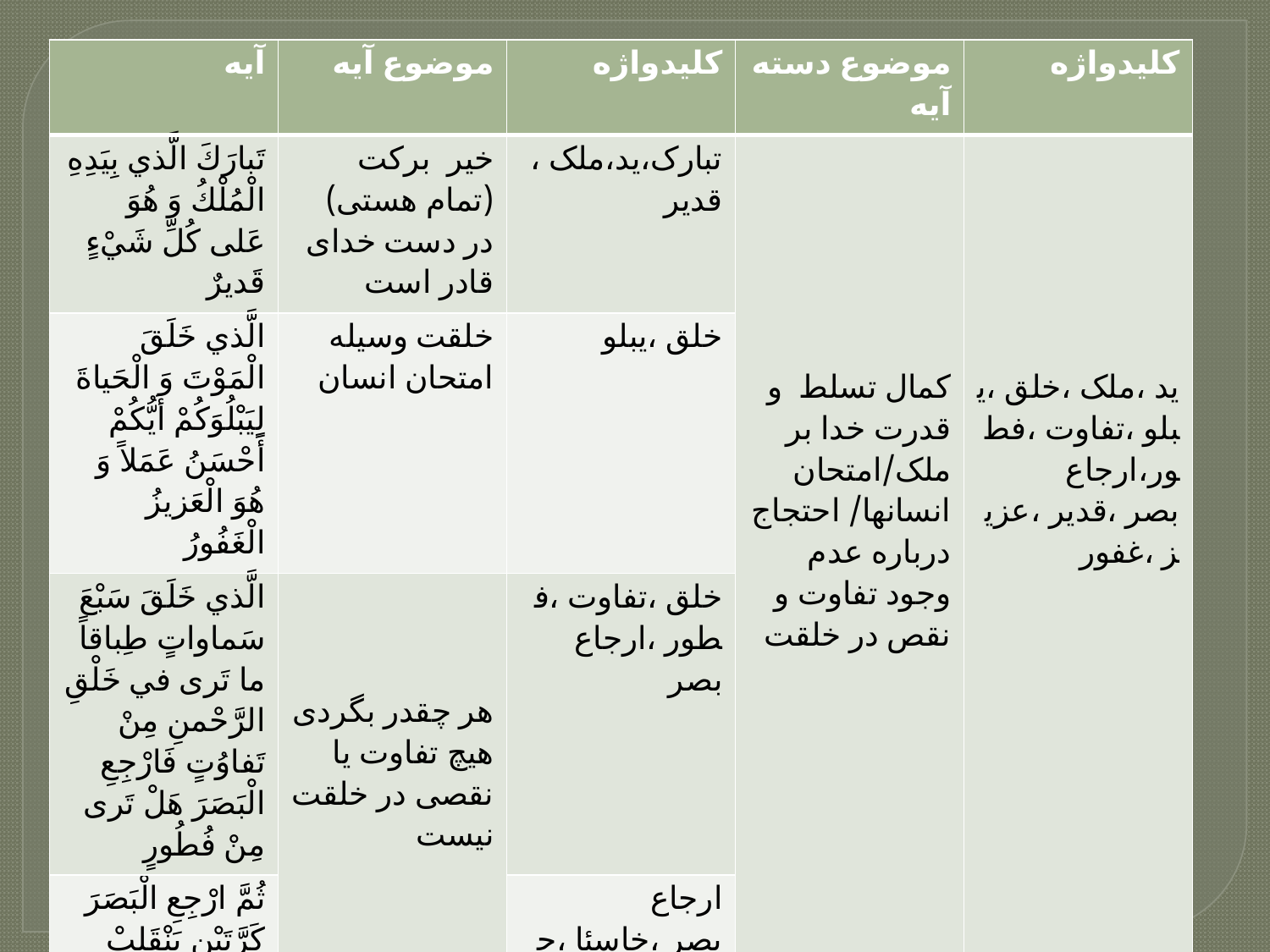

| آیه | موضوع آیه | کلیدواژه | موضوع دسته آیه | کلیدواژه |
| --- | --- | --- | --- | --- |
| تَبارَكَ الَّذي بِيَدِهِ الْمُلْكُ وَ هُوَ عَلى‏ كُلِّ شَيْ‏ءٍ قَديرٌ | خیر برکت (تمام هستی) در دست خدای قادر است | تبارک،ید،ملک ،قدیر | کمال تسلط و قدرت خدا بر ملک/امتحان انسانها/ احتجاج درباره عدم وجود تفاوت و نقص در خلقت | ید ،ملک ،خلق ،یبلو ،تفاوت ،فطور،ارجاع بصر ،قدیر ،عزیز ،غفور |
| الَّذي خَلَقَ الْمَوْتَ وَ الْحَياةَ لِيَبْلُوَكُمْ أَيُّكُمْ أَحْسَنُ عَمَلاً وَ هُوَ الْعَزيزُ الْغَفُورُ | خلقت وسیله امتحان انسان | خلق ،یبلو |  |  |
| الَّذي خَلَقَ سَبْعَ سَماواتٍ طِباقاً ما تَرى‏ في‏ خَلْقِ الرَّحْمنِ مِنْ تَفاوُتٍ فَارْجِعِ الْبَصَرَ هَلْ تَرى‏ مِنْ فُطُورٍ | هر چقدر بگردی هیچ تفاوت یا نقصی در خلقت نیست | خلق ،تفاوت ،فطور ،ارجاع بصر |  |  |
| ثُمَّ ارْجِعِ الْبَصَرَ كَرَّتَيْنِ يَنْقَلِبْ إِلَيْكَ الْبَصَرُ خاسِئاً وَ هُوَ حَسيرٌ |  | ارجاع بصر ،خاسئا ،حسیر |  |  |
|  |  |  |  |  |